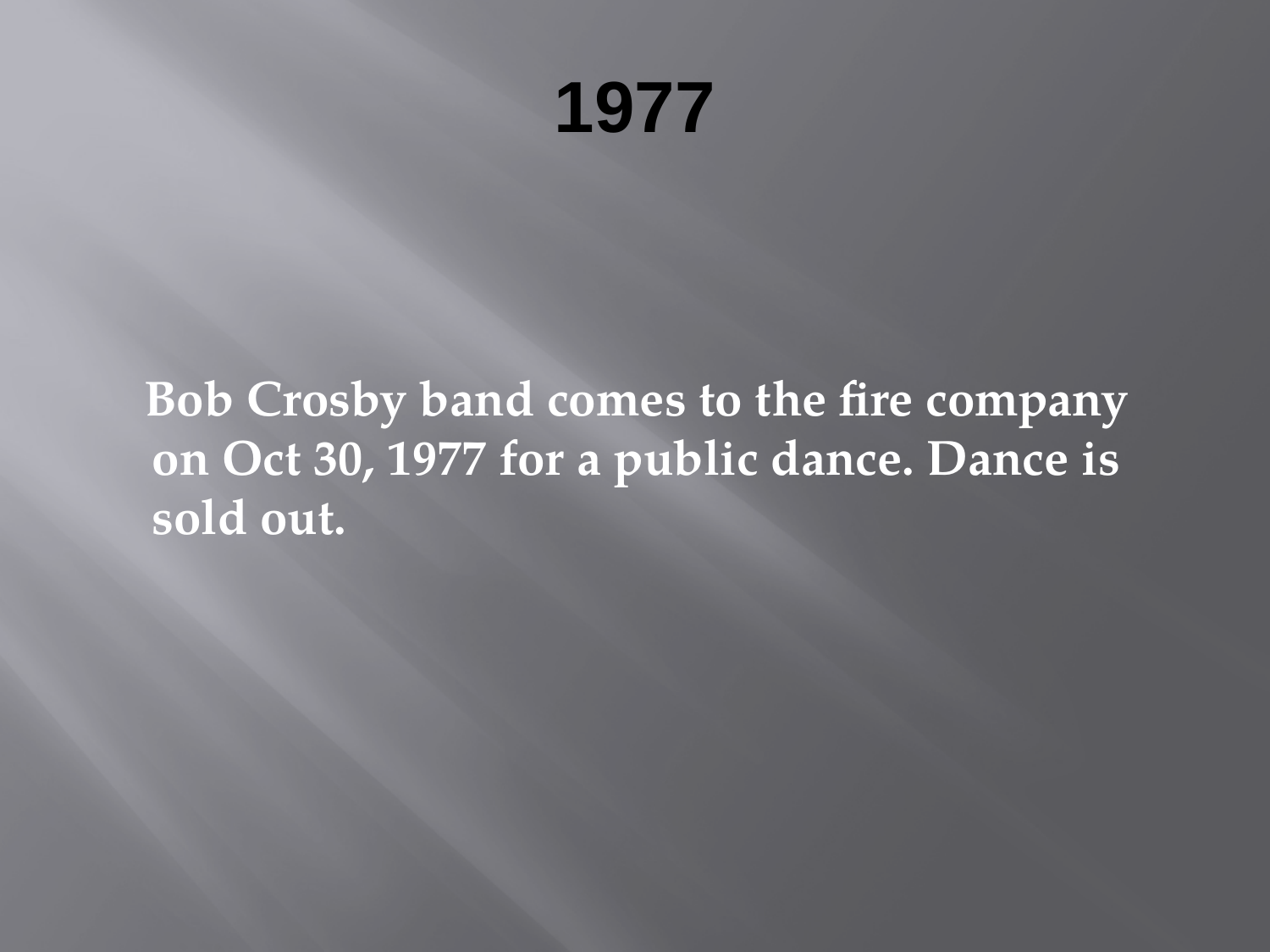

# 1977

    Bob Crosby band comes to the fire company on Oct 30, 1977 for a public dance. Dance is sold out.